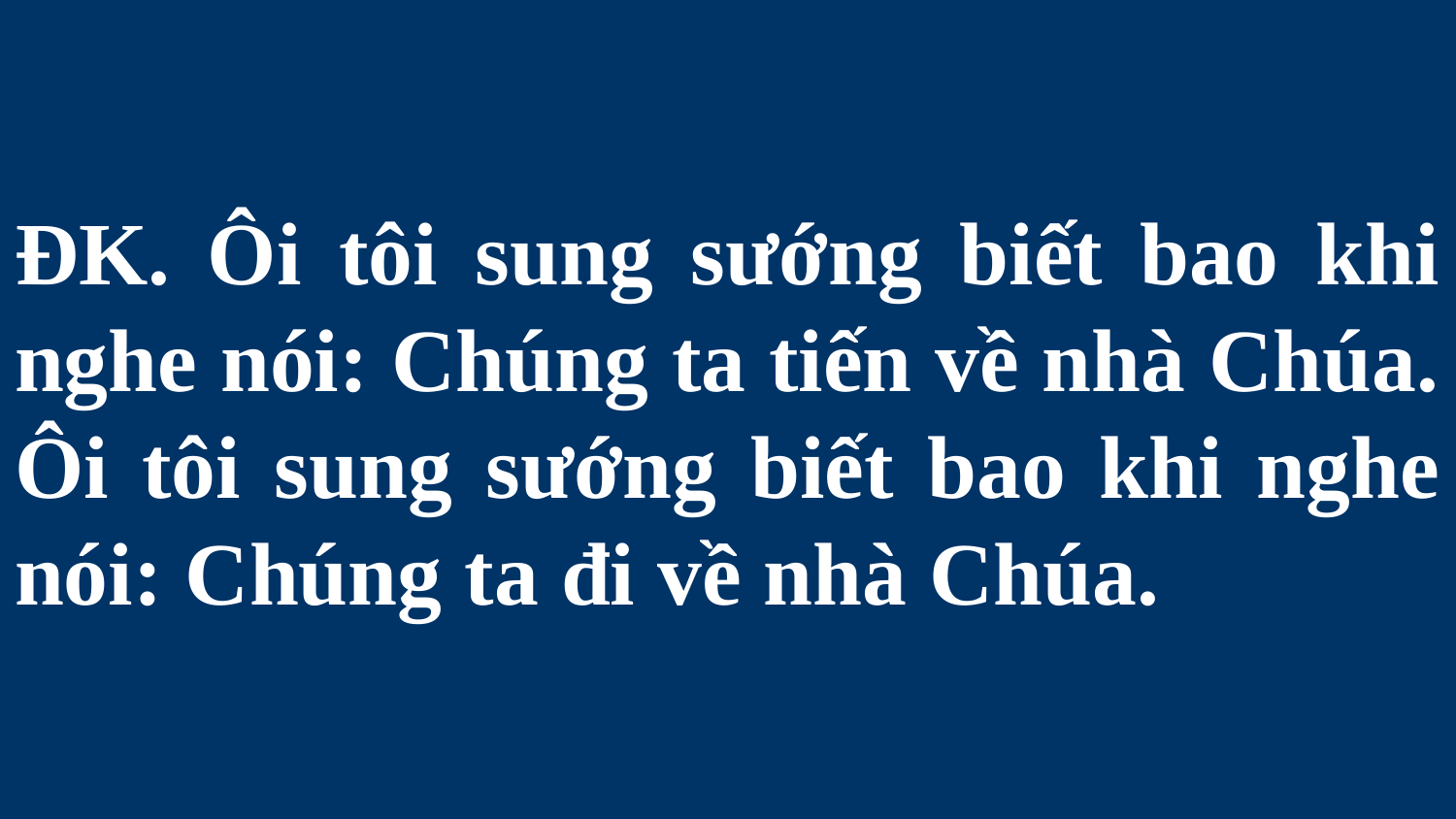

# ĐK. Ôi tôi sung sướng biết bao khi nghe nói: Chúng ta tiến về nhà Chúa. Ôi tôi sung sướng biết bao khi nghe nói: Chúng ta đi về nhà Chúa.